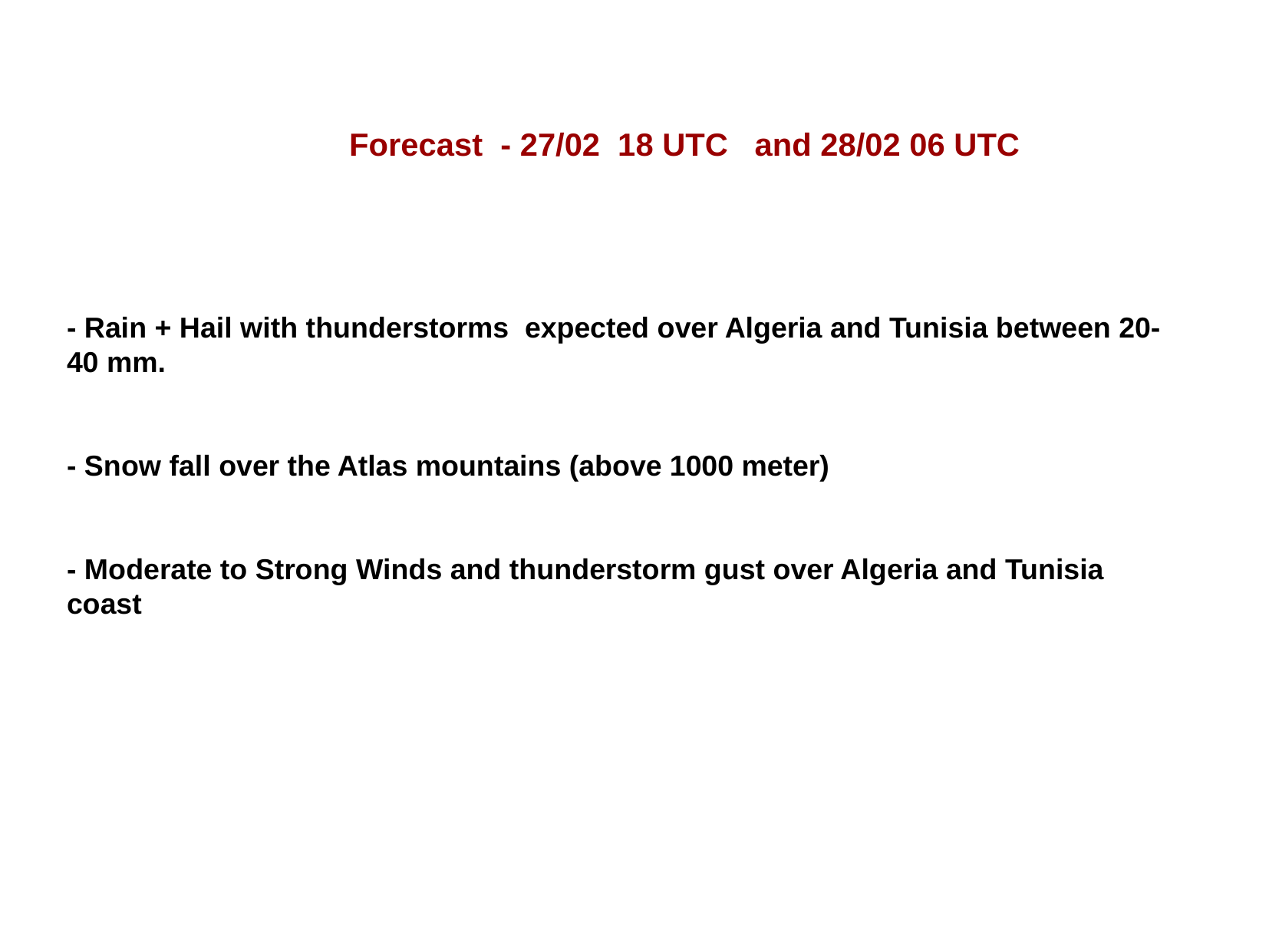

Forecast  - 27/02  18 UTC   and 28/02 06 UTC

- Rain + Hail with thunderstorms  expected over Algeria and Tunisia between 20-40 mm.

- Snow fall over the Atlas mountains (above 1000 meter)

- Moderate to Strong Winds and thunderstorm gust over Algeria and Tunisia coast